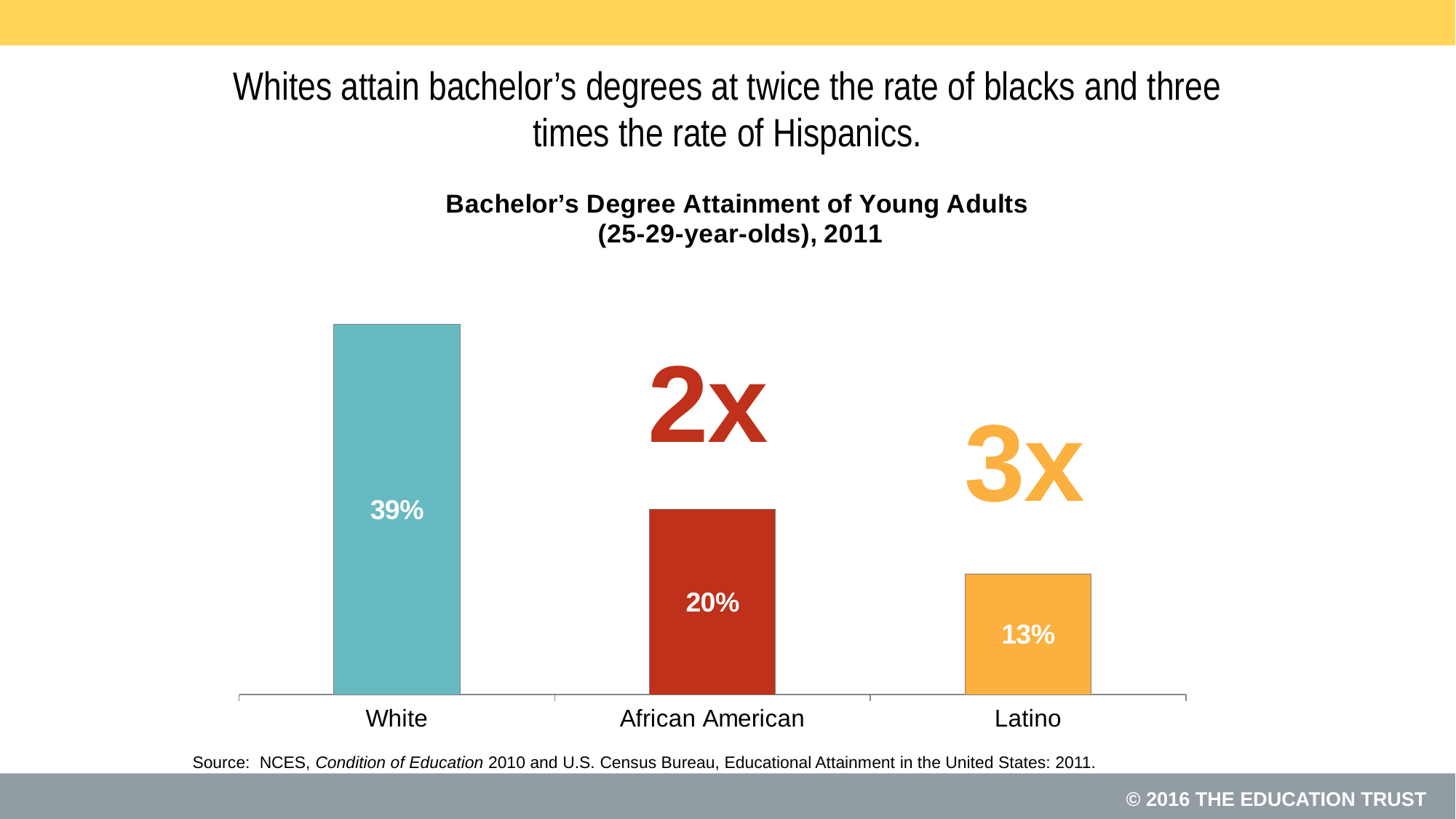

# Whites attain bachelor’s degrees at twice the rate of blacks and three times the rate of Hispanics.

### Chart: Bachelor’s Degree Attainment of Young Adults
(25-29-year-olds), 2011

| Category | 2011 |
|---|---|
| White | 0.39200000000000446 |
| African American | 0.196 |
| Latino | 0.128 |
Source:  NCES, Condition of Education 2010 and U.S. Census Bureau, Educational Attainment in the United States: 2011.